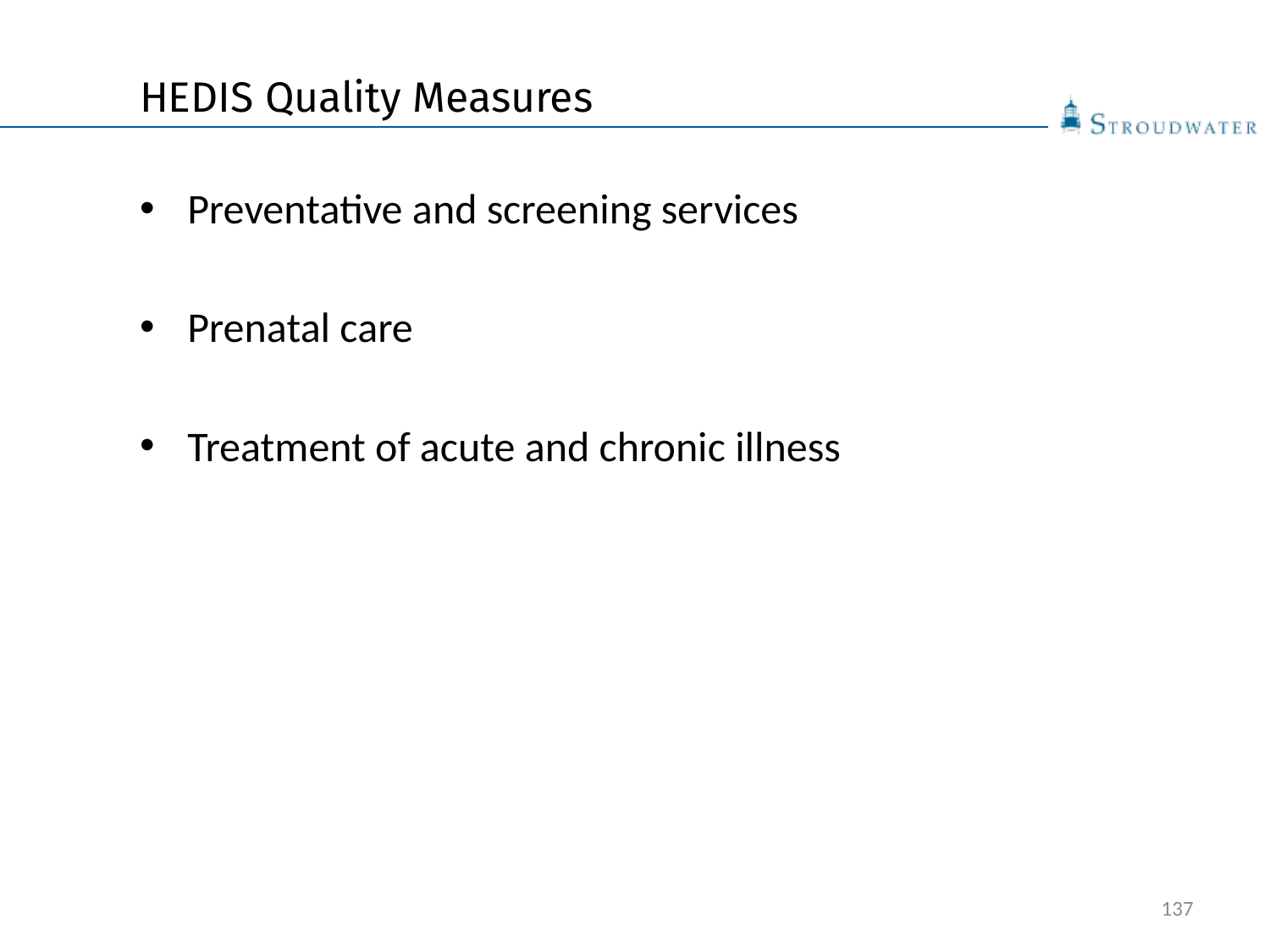

# HEDIS Quality Measures
Preventative and screening services

Prenatal care

Treatment of acute and chronic illness

137